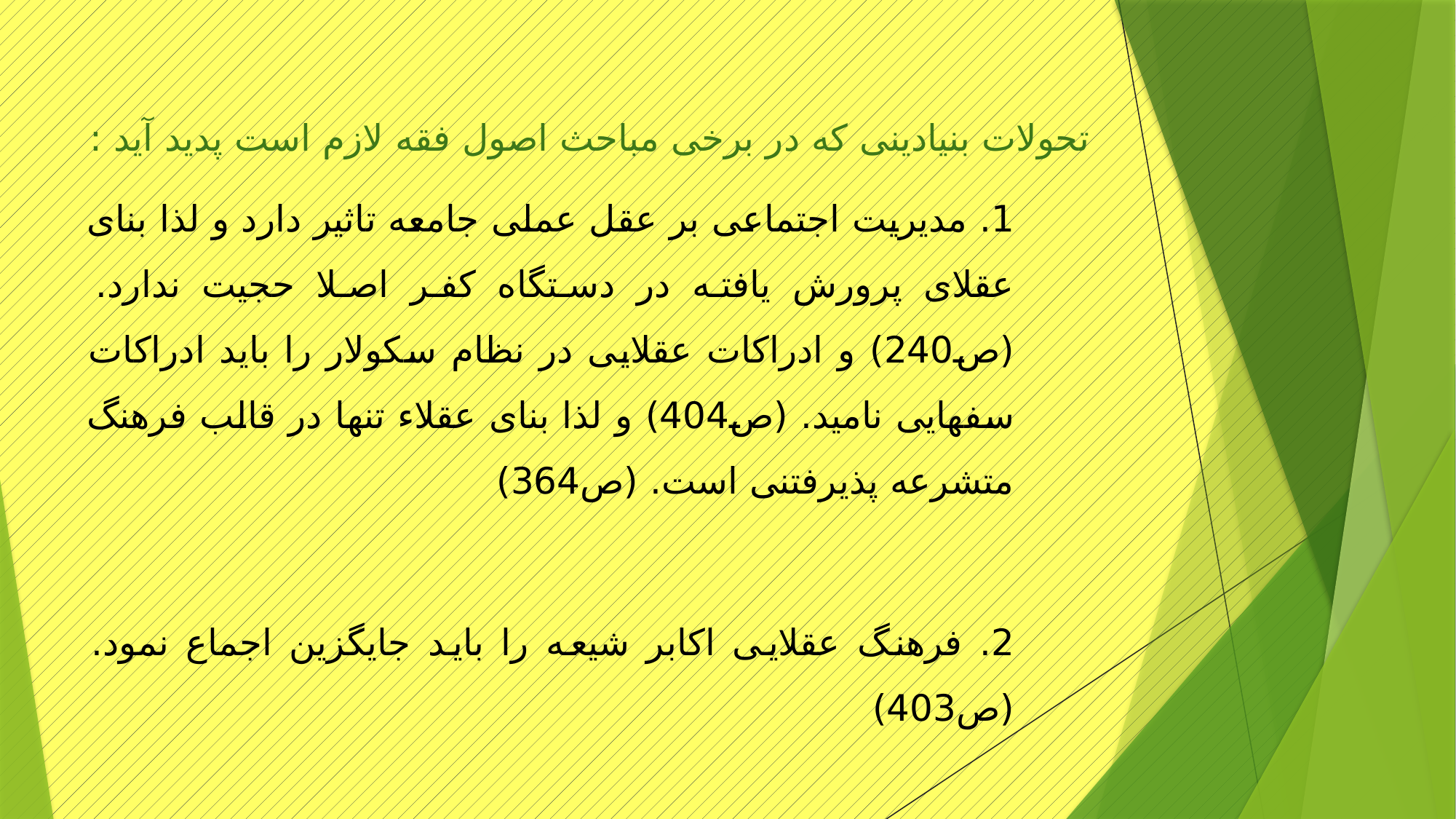

تحولات بنیادینی که در برخی مباحث اصول فقه لازم است پدید آید :
1. مدیریت اجتماعی بر عقل عملی جامعه تاثیر دارد و لذا بنای عقلای پرورش یافته در دستگاه کفر اصلا حجیت ندارد. (ص240) و ادراکات عقلایی در نظام سکولار را باید ادراکات سفهایی نامید. (ص404) و لذا بنای عقلاء تنها در قالب فرهنگ متشرعه پذیرفتنی است. (ص364)

2. فرهنگ عقلایی اکابر شیعه را باید جایگزین اجماع نمود. (ص403)